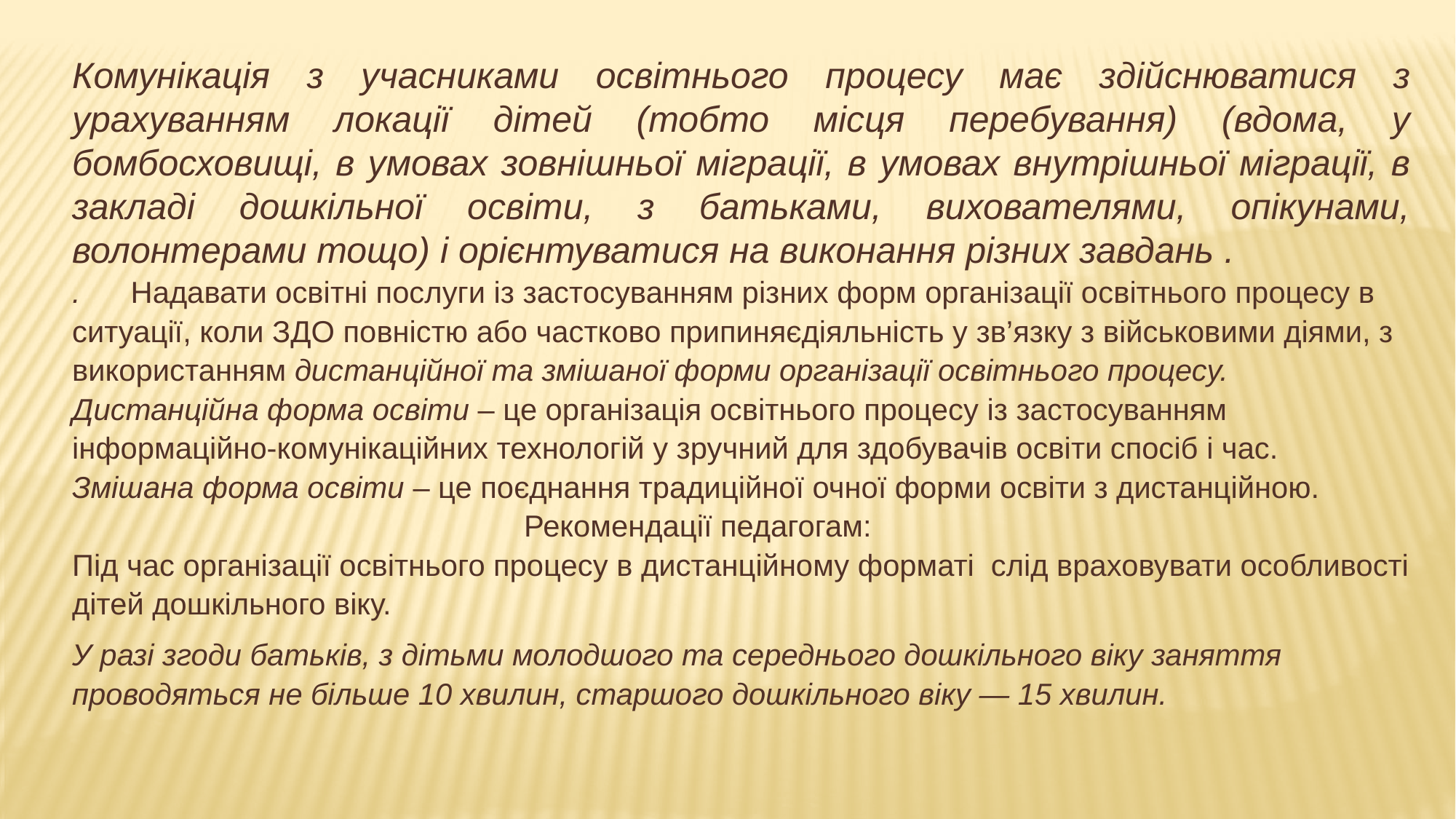

Комунікація з учасниками освітнього процесу має здійснюватися з урахуванням локації дітей (тобто місця перебування) (вдома, у бомбосховищі, в умовах зовнішньої міграції, в умовах внутрішньої міграції, в закладі дошкільної освіти, з батьками, вихователями, опікунами, волонтерами тощо) і орієнтуватися на виконання різних завдань .
.      Надавати освітні послуги із застосуванням різних форм організації освітнього процесу в ситуації, коли ЗДО повністю або частково припиняєдіяльність у зв’язку з військовими діями, з використанням дистанційної та змішаної форми організації освітнього процесу.
Дистанційна форма освіти – це організація освітнього процесу із застосуванням інформаційно-комунікаційних технологій у зручний для здобувачів освіти спосіб і час.
Змішана форма освіти – це поєднання традиційної очної форми освіти з дистанційною.
                                                      Рекомендації педагогам:
Під час організації освітнього процесу в дистанційному форматі  слід враховувати особливості дітей дошкільного віку.
У разі згоди батьків, з дітьми молодшого та середнього дошкільного віку заняття проводяться не більше 10 хвилин, старшого дошкільного віку — 15 хвилин.